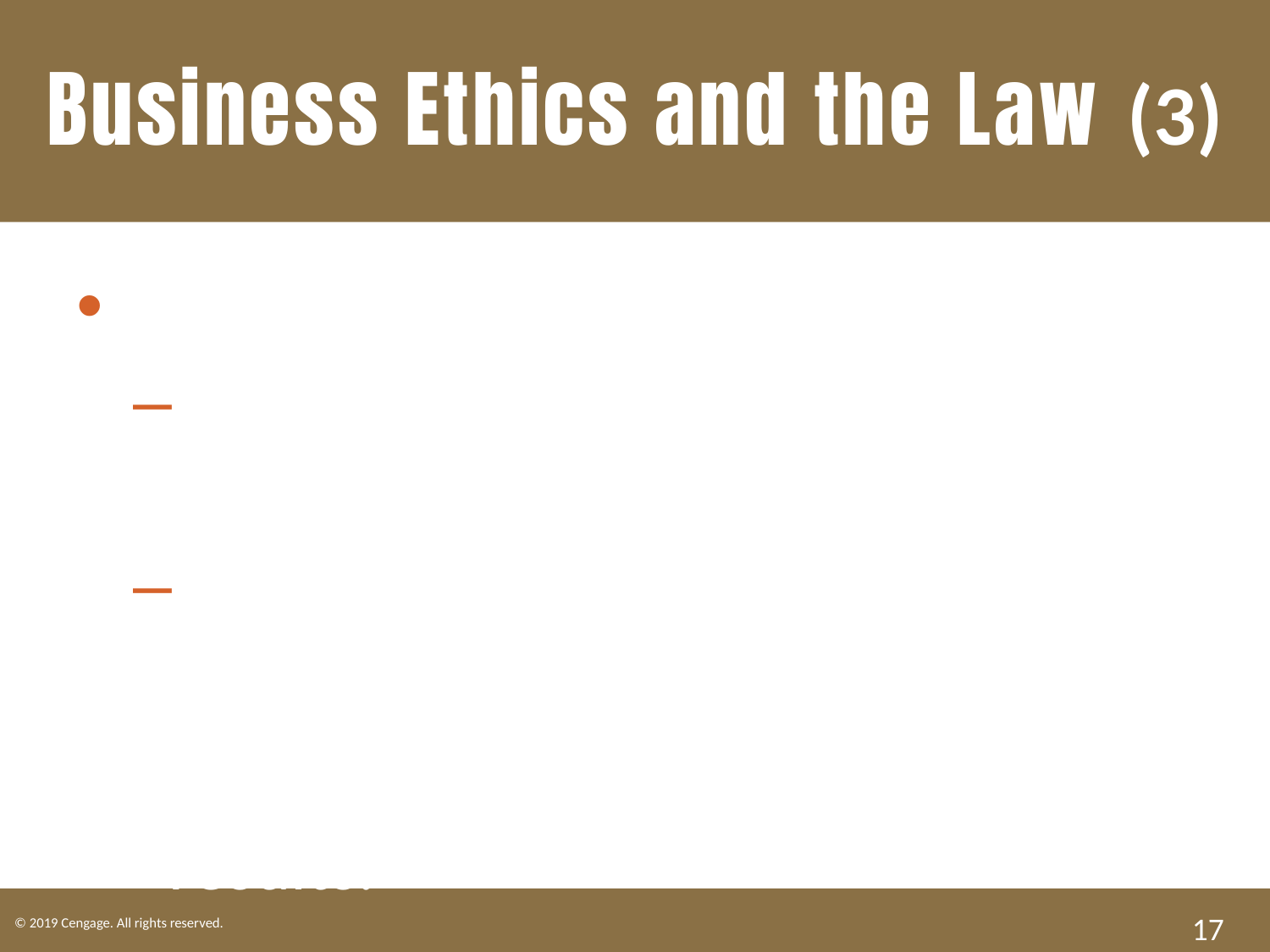

# Business Ethics and the Law (3)
“Gray Areas” in the Law.
When the law is “silent” on an action’s legality.
In addition, courts decide on a case by case basis, looking for “reasonable” acts or “foreseeable” results.
17